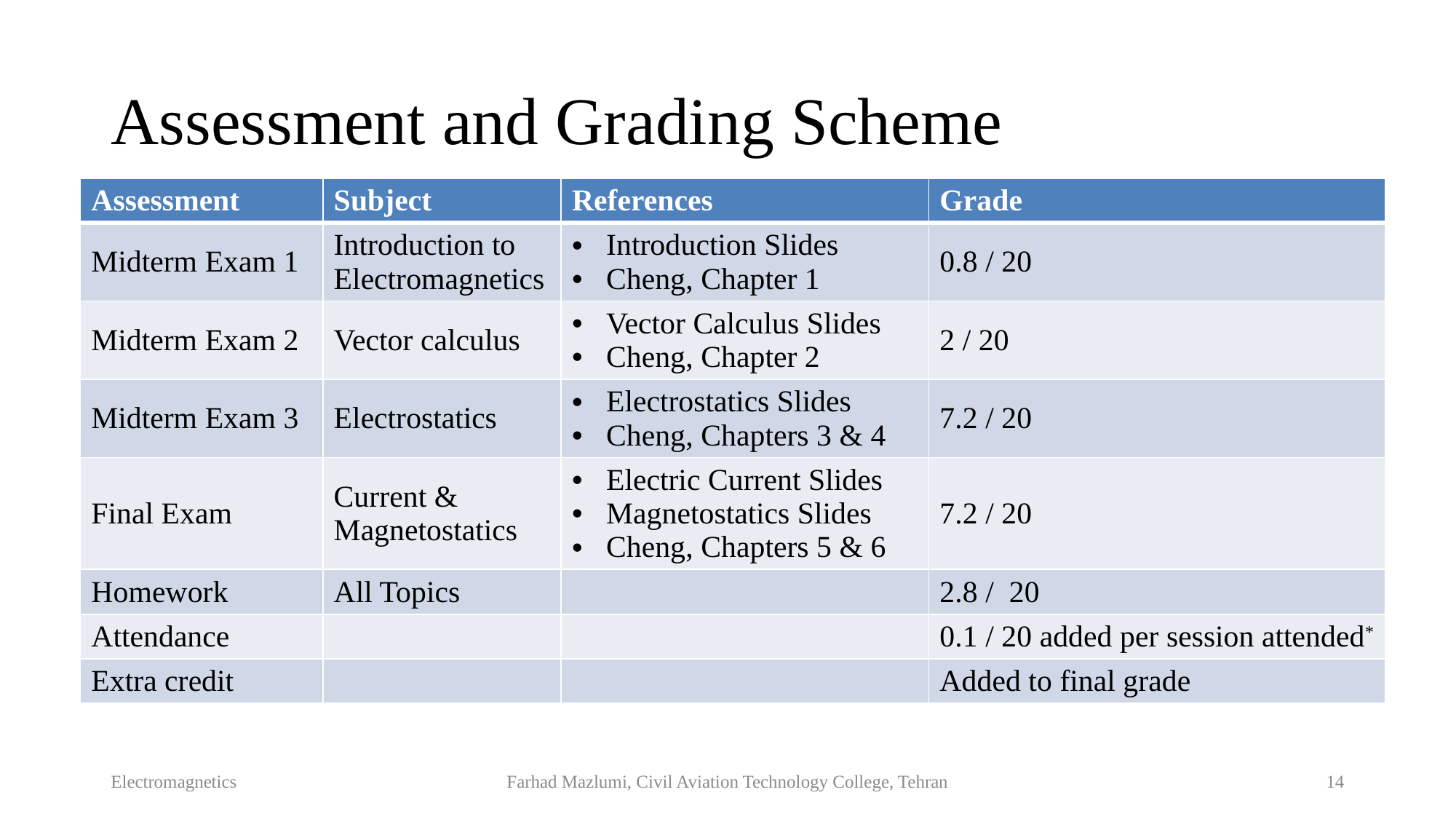

# Assessment and Grading Scheme
| Assessment | Subject | References | Grade |
| --- | --- | --- | --- |
| Midterm Exam 1 | Introduction to Electromagnetics | Introduction Slides Cheng, Chapter 1 | 0.8 / 20 |
| Midterm Exam 2 | Vector calculus | Vector Calculus Slides Cheng, Chapter 2 | 2 / 20 |
| Midterm Exam 3 | Electrostatics | Electrostatics Slides Cheng, Chapters 3 & 4 | 7.2 / 20 |
| Final Exam | Current & Magnetostatics | Electric Current Slides Magnetostatics Slides Cheng, Chapters 5 & 6 | 7.2 / 20 |
| Homework | All Topics |  | 2.8 / 20 |
| Attendance |  |  | 0.1 / 20 added per session attended\* |
| Extra credit |  |  | Added to final grade |
Electromagnetics
Farhad Mazlumi, Civil Aviation Technology College, Tehran
14